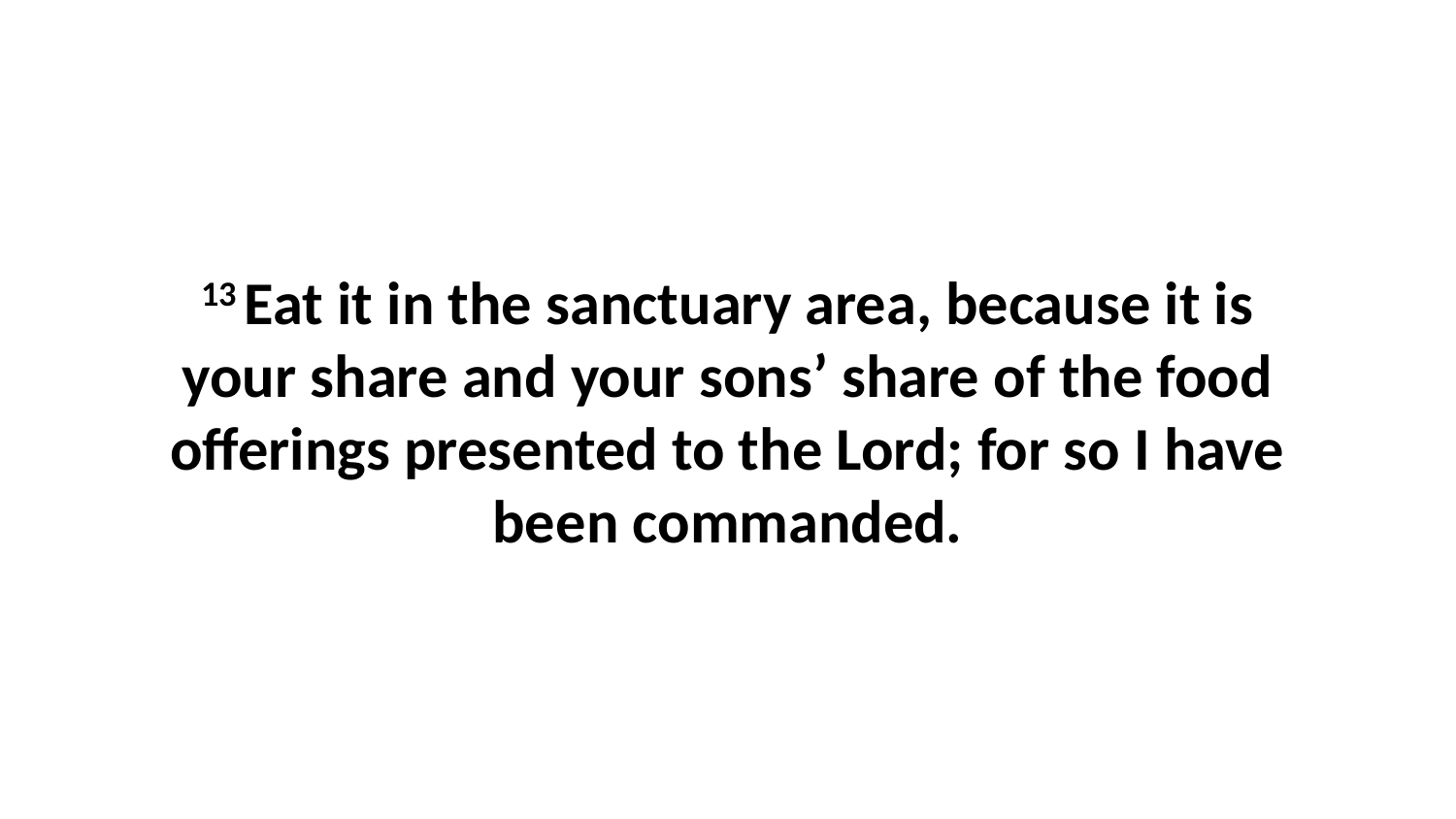

13 Eat it in the sanctuary area, because it is your share and your sons’ share of the food offerings presented to the Lord; for so I have been commanded.